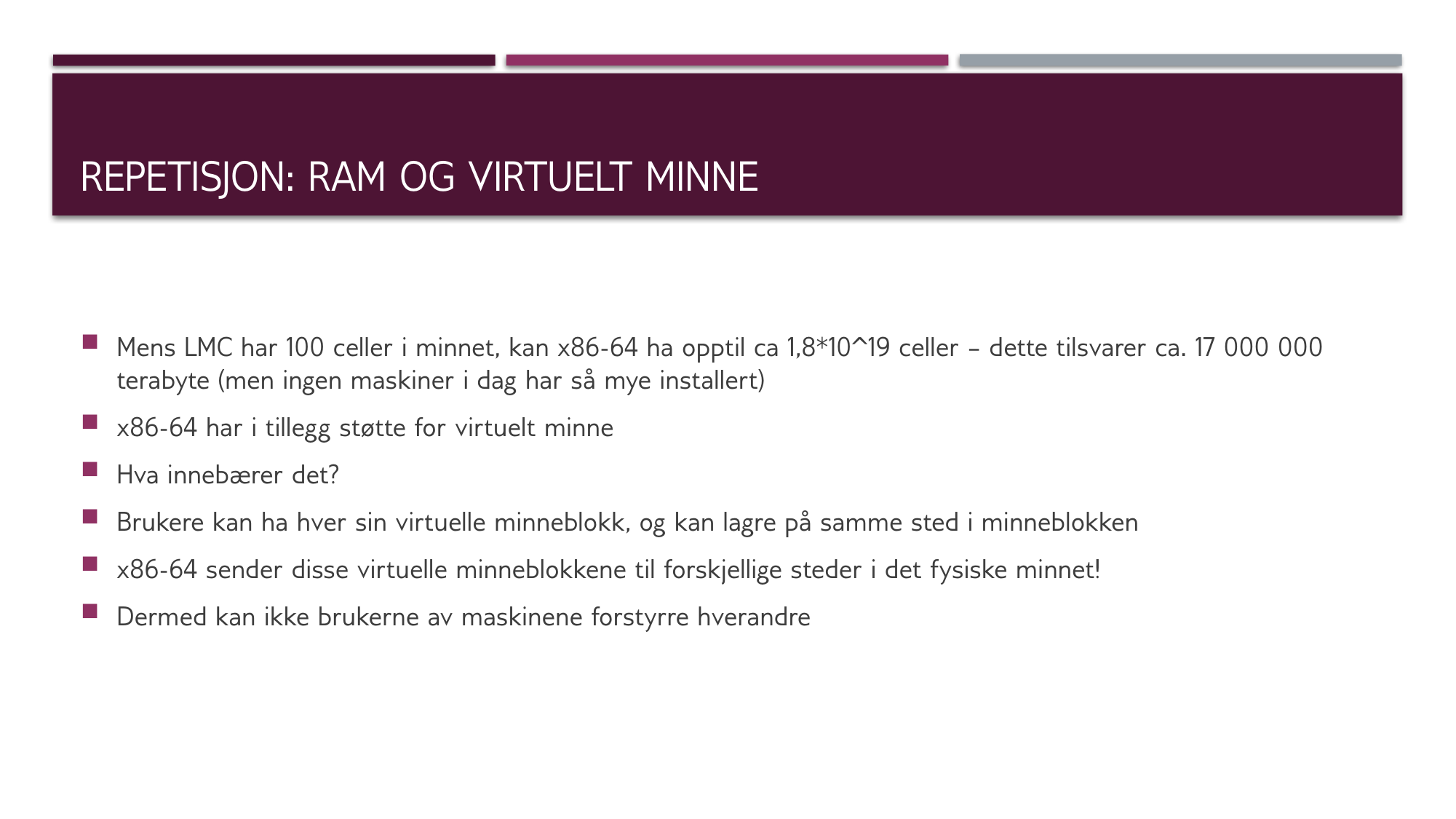

# Repetisjon: RAM og virtuelt minne
Mens LMC har 100 celler i minnet, kan x86-64 ha opptil ca 1,8*10^19 celler – dette tilsvarer ca. 17 000 000 terabyte (men ingen maskiner i dag har så mye installert)
x86-64 har i tillegg støtte for virtuelt minne
Hva innebærer det?
Brukere kan ha hver sin virtuelle minneblokk, og kan lagre på samme sted i minneblokken
x86-64 sender disse virtuelle minneblokkene til forskjellige steder i det fysiske minnet!
Dermed kan ikke brukerne av maskinene forstyrre hverandre